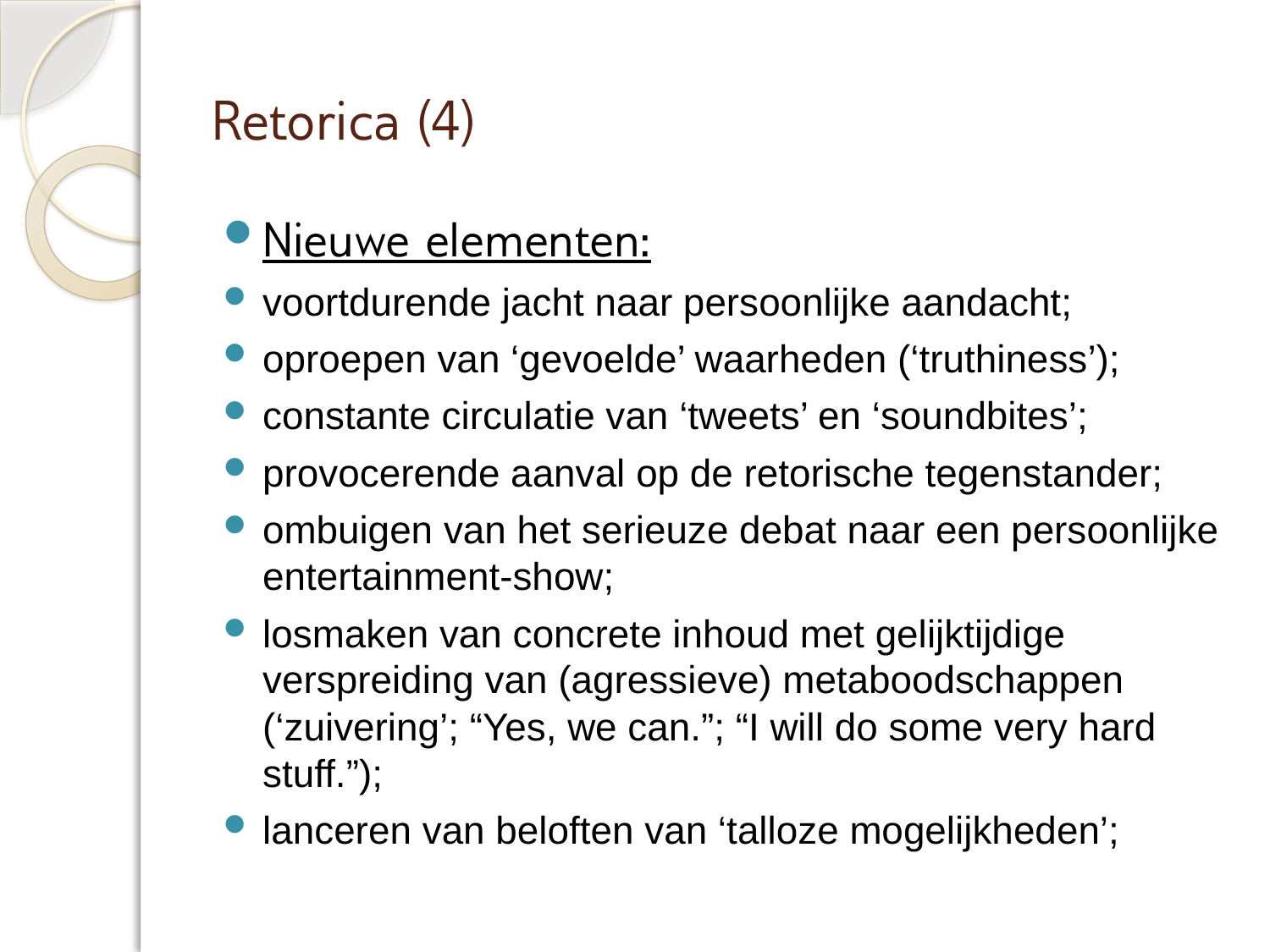

# Retorica (4)
Nieuwe elementen:
voortdurende jacht naar persoonlijke aandacht;
oproepen van ‘gevoelde’ waarheden (‘truthiness’);
constante circulatie van ‘tweets’ en ‘soundbites’;
provocerende aanval op de retorische tegenstander;
ombuigen van het serieuze debat naar een persoonlijke entertainment-show;
losmaken van concrete inhoud met gelijktijdige verspreiding van (agressieve) metaboodschappen (‘zuivering’; “Yes, we can.”; “I will do some very hard stuff.”);
lanceren van beloften van ‘talloze mogelijkheden’;